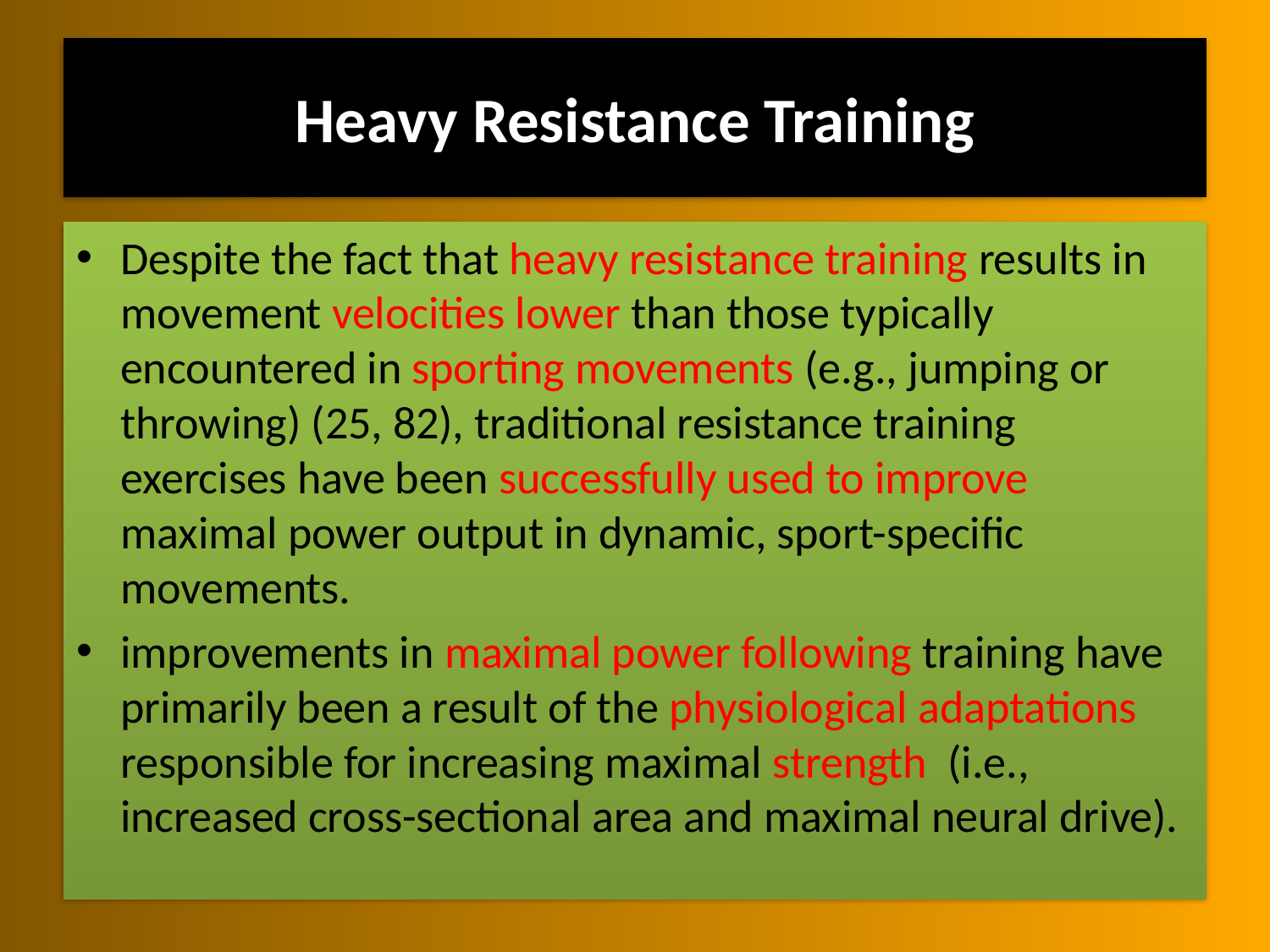

# Heavy Resistance Training
Despite the fact that heavy resistance training results in movement velocities lower than those typically encountered in sporting movements (e.g., jumping or throwing) (25, 82), traditional resistance training exercises have been successfully used to improve maximal power output in dynamic, sport-specific movements.
improvements in maximal power following training have primarily been a result of the physiological adaptations responsible for increasing maximal strength  (i.e., increased cross-sectional area and maximal neural drive).